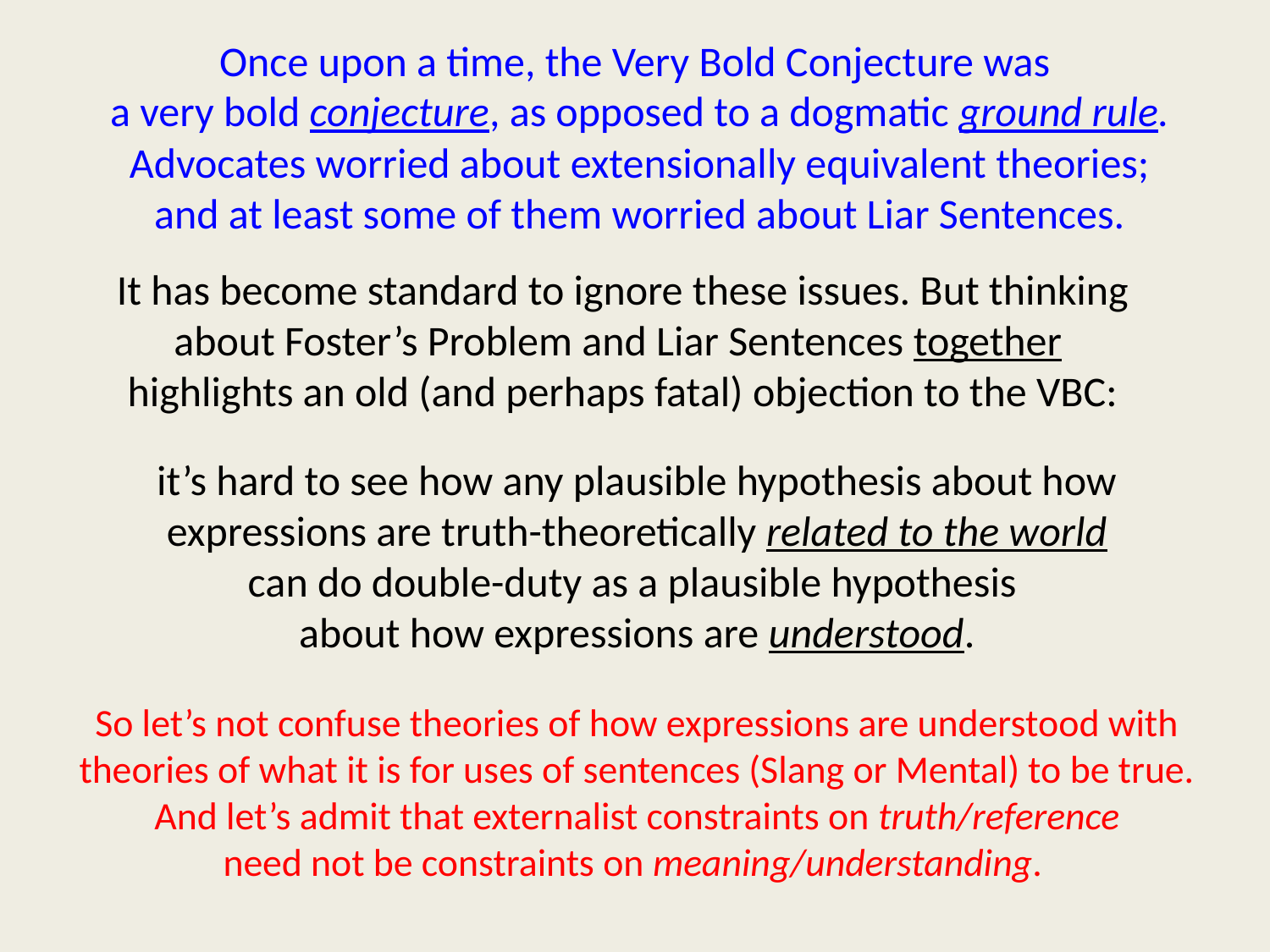

# Once upon a time, the Very Bold Conjecture was a very bold conjecture, as opposed to a dogmatic ground rule. Advocates worried about extensionally equivalent theories; and at least some of them worried about Liar Sentences.
It has become standard to ignore these issues. But thinking about Foster’s Problem and Liar Sentences together
highlights an old (and perhaps fatal) objection to the VBC:
it’s hard to see how any plausible hypothesis about how expressions are truth-theoretically related to the world can do double-duty as a plausible hypothesis
about how expressions are understood.

So let’s not confuse theories of how expressions are understood with theories of what it is for uses of sentences (Slang or Mental) to be true.
And let’s admit that externalist constraints on truth/reference
need not be constraints on meaning/understanding.